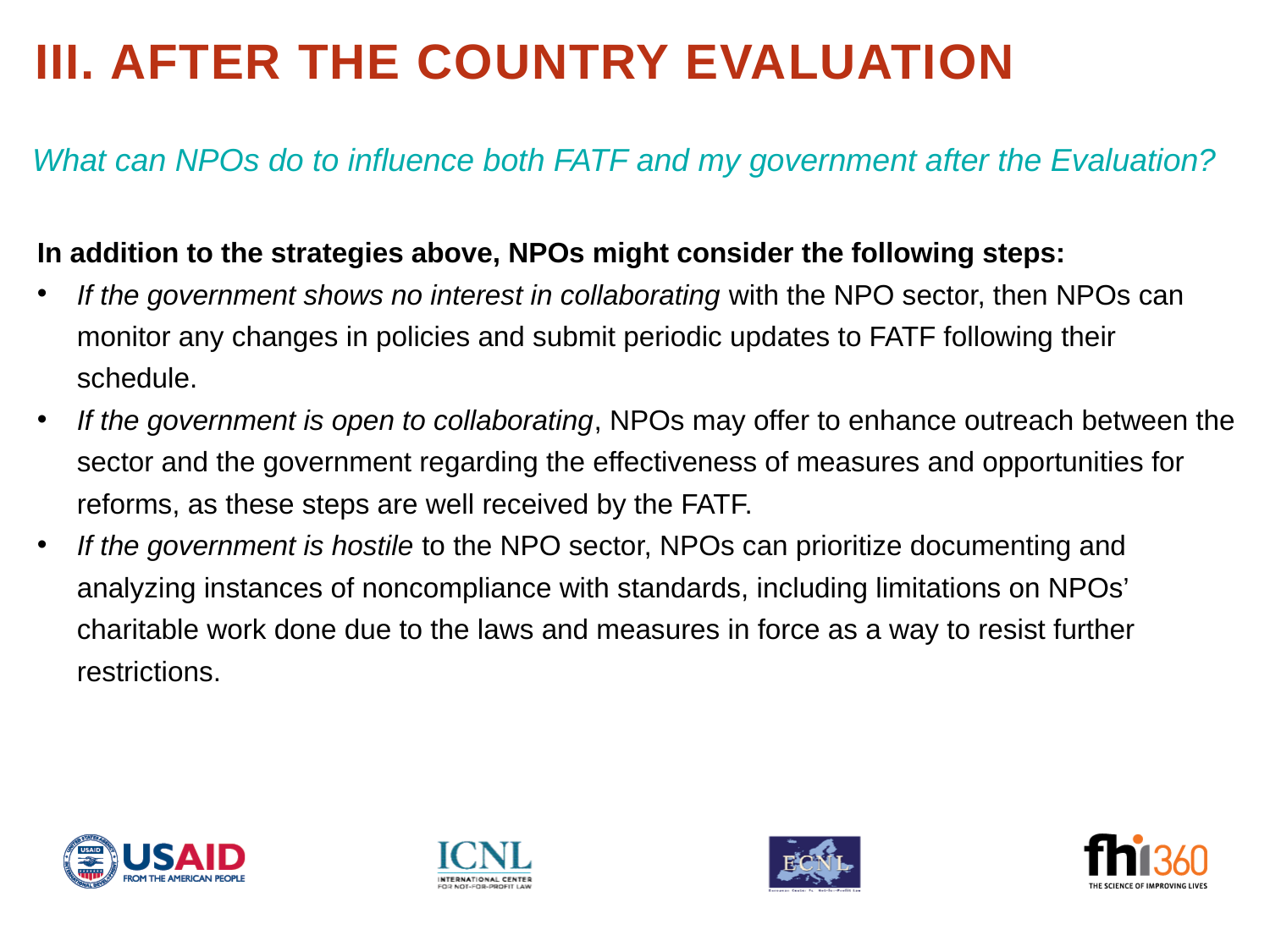

III. After the Country Evaluation
What can NPOs do to influence both FATF and my government after the Evaluation?
In addition to the strategies above, NPOs might consider the following steps:
If the government shows no interest in collaborating with the NPO sector, then NPOs can monitor any changes in policies and submit periodic updates to FATF following their schedule.
If the government is open to collaborating, NPOs may offer to enhance outreach between the sector and the government regarding the effectiveness of measures and opportunities for reforms, as these steps are well received by the FATF.
If the government is hostile to the NPO sector, NPOs can prioritize documenting and analyzing instances of noncompliance with standards, including limitations on NPOs’ charitable work done due to the laws and measures in force as a way to resist further restrictions.